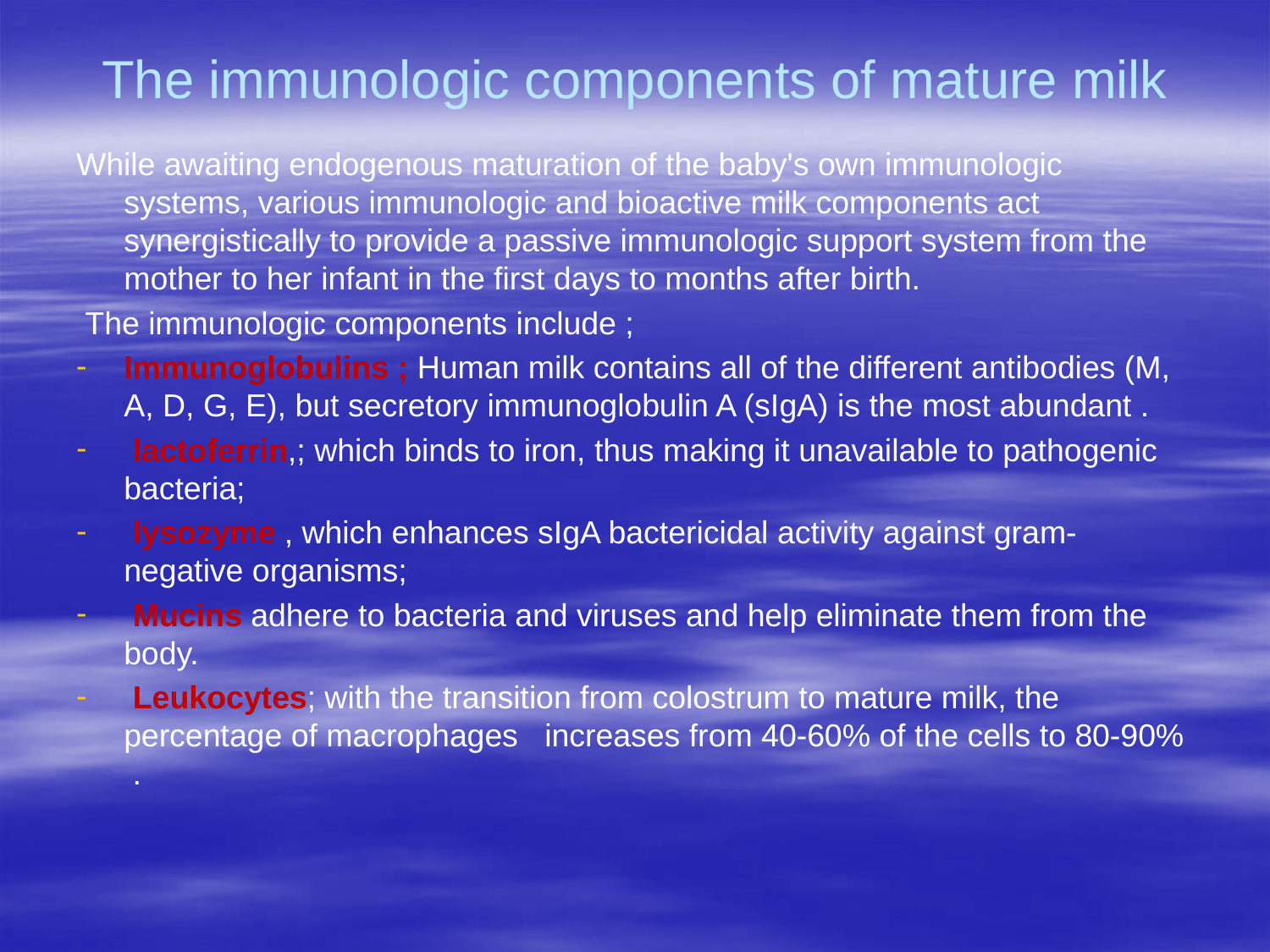

# The immunologic components of mature milk
While awaiting endogenous maturation of the baby's own immunologic systems, various immunologic and bioactive milk components act synergistically to provide a passive immunologic support system from the mother to her infant in the first days to months after birth.
 The immunologic components include ;
Immunoglobulins ; Human milk contains all of the different antibodies (M, A, D, G, E), but secretory immunoglobulin A (sIgA) is the most abundant .
 lactoferrin,; which binds to iron, thus making it unavailable to pathogenic bacteria;
 lysozyme , which enhances sIgA bactericidal activity against gram-negative organisms;
 Mucins adhere to bacteria and viruses and help eliminate them from the body.
 Leukocytes; with the transition from colostrum to mature milk, the percentage of macrophages   increases from 40-60% of the cells to 80-90%   .